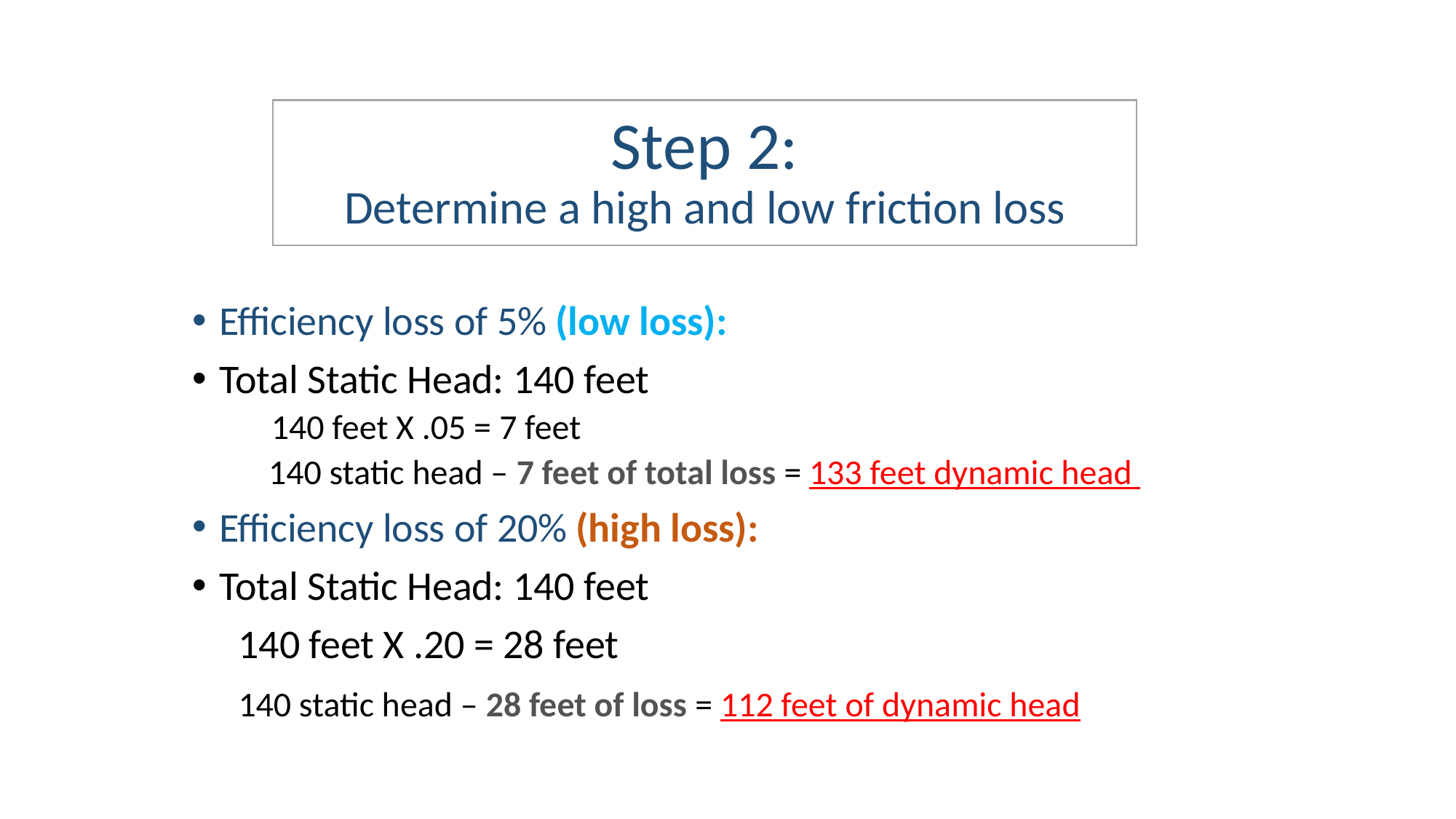

# Step 2: Determine a high and low friction loss

Efficiency loss of 5% (low loss):
Total Static Head: 140 feet
	140 feet X .05 = 7 feet
   140 static head – 7 feet of total loss = 133 feet dynamic head
Efficiency loss of 20% (high loss):
Total Static Head: 140 feet
     140 feet X .20 = 28 feet
     140 static head – 28 feet of loss = 112 feet of dynamic head